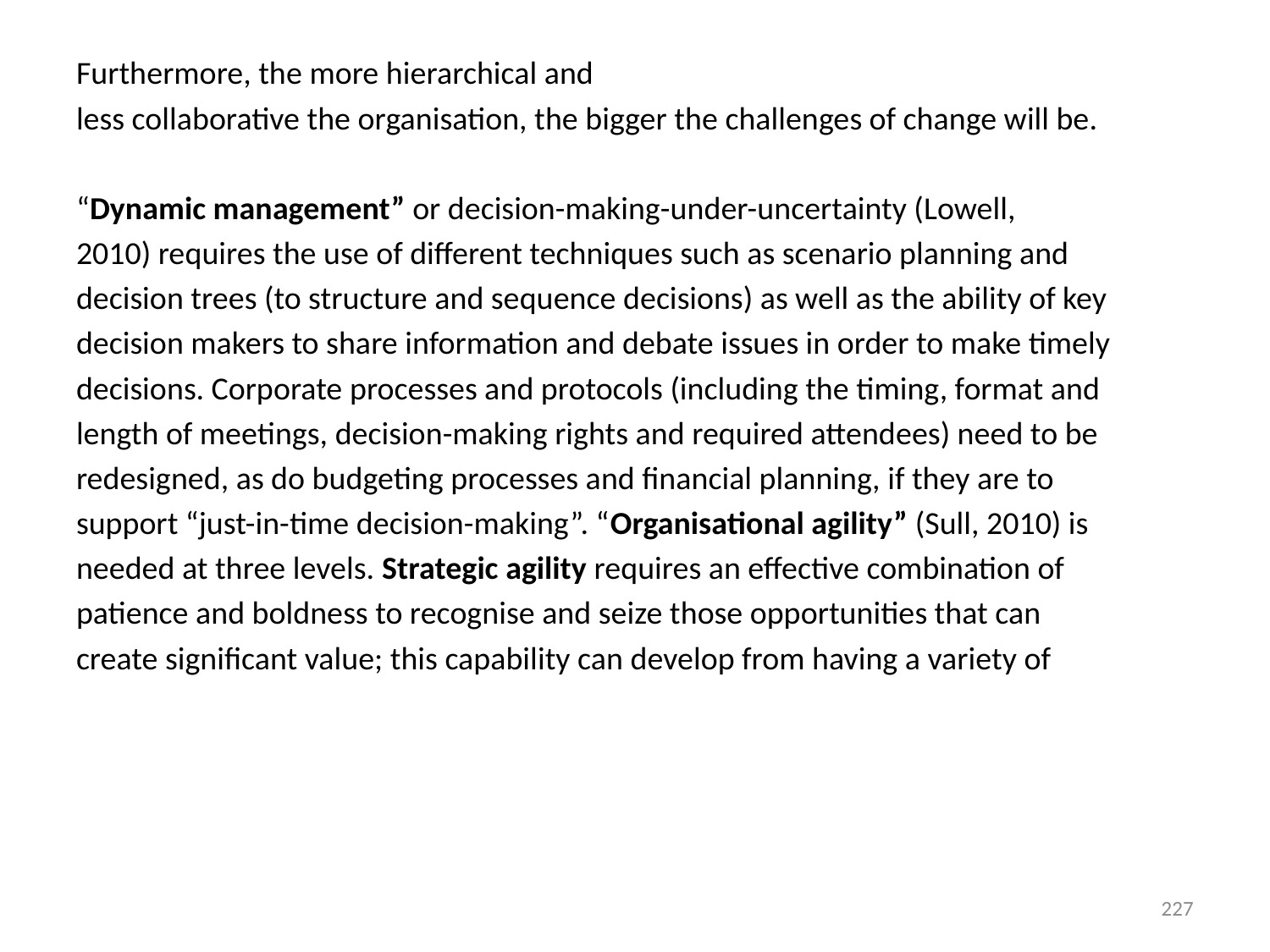

#
Furthermore, the more hierarchical and
less collaborative the organisation, the bigger the challenges of change will be.

“Dynamic management” or decision-making-under-uncertainty (Lowell,
2010) requires the use of different techniques such as scenario planning and
decision trees (to structure and sequence decisions) as well as the ability of key
decision makers to share information and debate issues in order to make timely
decisions. Corporate processes and protocols (including the timing, format and
length of meetings, decision-making rights and required attendees) need to be
redesigned, as do budgeting processes and financial planning, if they are to
support “just-in-time decision-making”. “Organisational agility” (Sull, 2010) is
needed at three levels. Strategic agility requires an effective combination of
patience and boldness to recognise and seize those opportunities that can
create significant value; this capability can develop from having a variety of

227